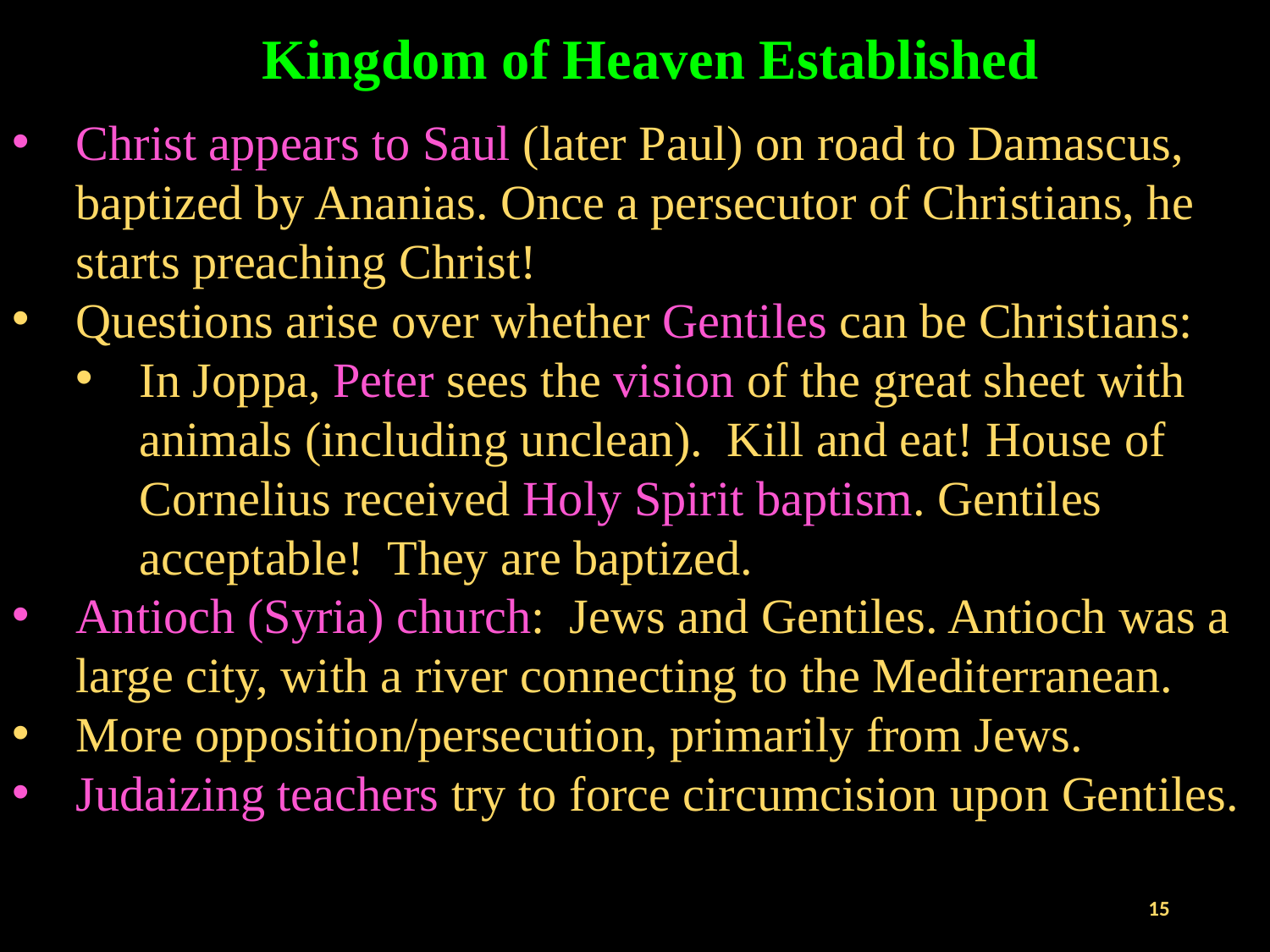

Kingdom of Heaven Established
Christ appears to Saul (later Paul) on road to Damascus, baptized by Ananias. Once a persecutor of Christians, he starts preaching Christ!
Questions arise over whether Gentiles can be Christians:
In Joppa, Peter sees the vision of the great sheet with animals (including unclean).  Kill and eat! House of Cornelius received Holy Spirit baptism. Gentiles acceptable!  They are baptized.
Antioch (Syria) church:  Jews and Gentiles. Antioch was a large city, with a river connecting to the Mediterranean.
More opposition/persecution, primarily from Jews.
Judaizing teachers try to force circumcision upon Gentiles.

15